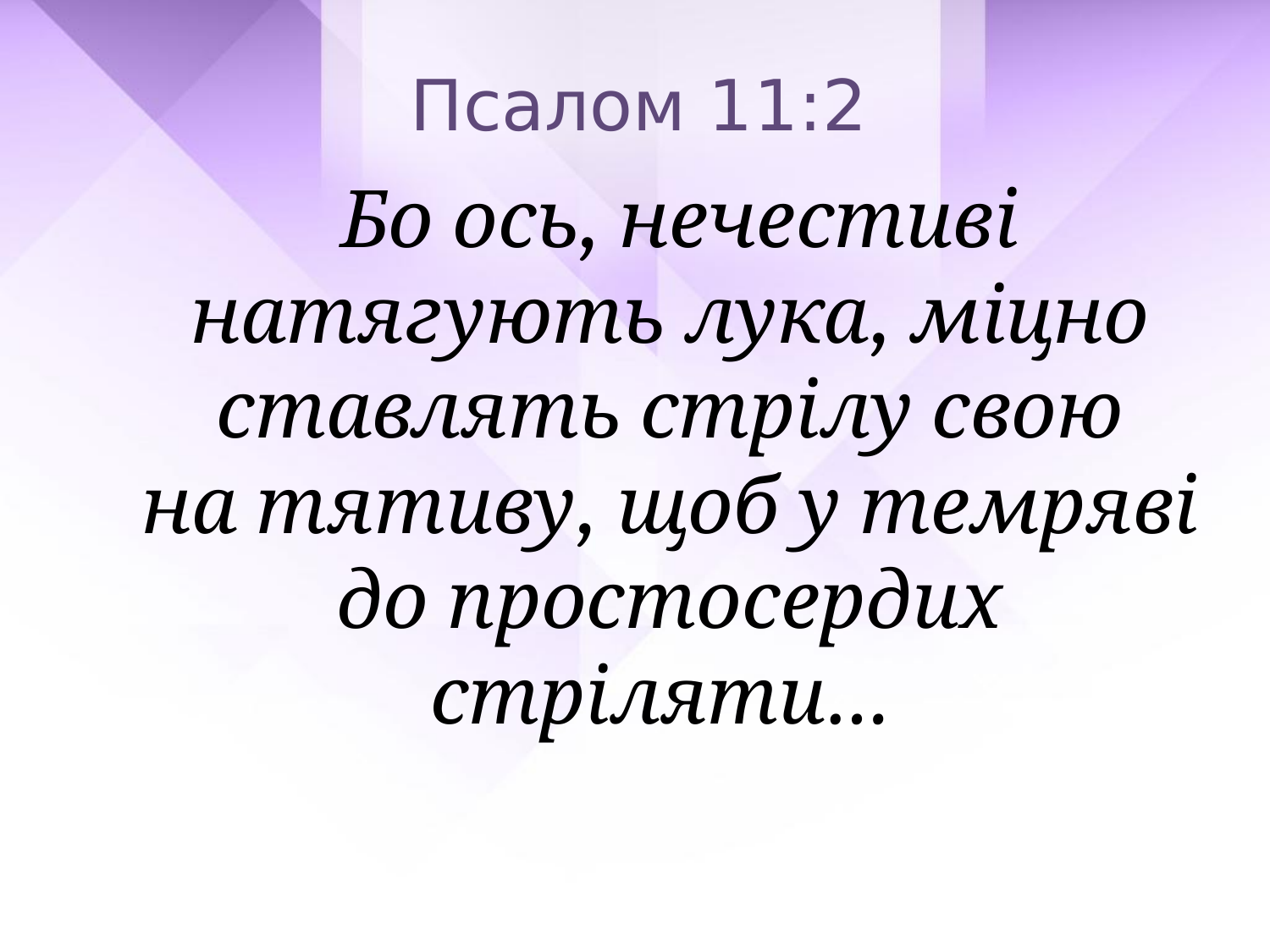

Псалом 11:2

 Бо ось, нечестиві натягують лука, міцно ставлять стрілу свою
на тятиву, щоб у темряві
до простосердих стріляти…